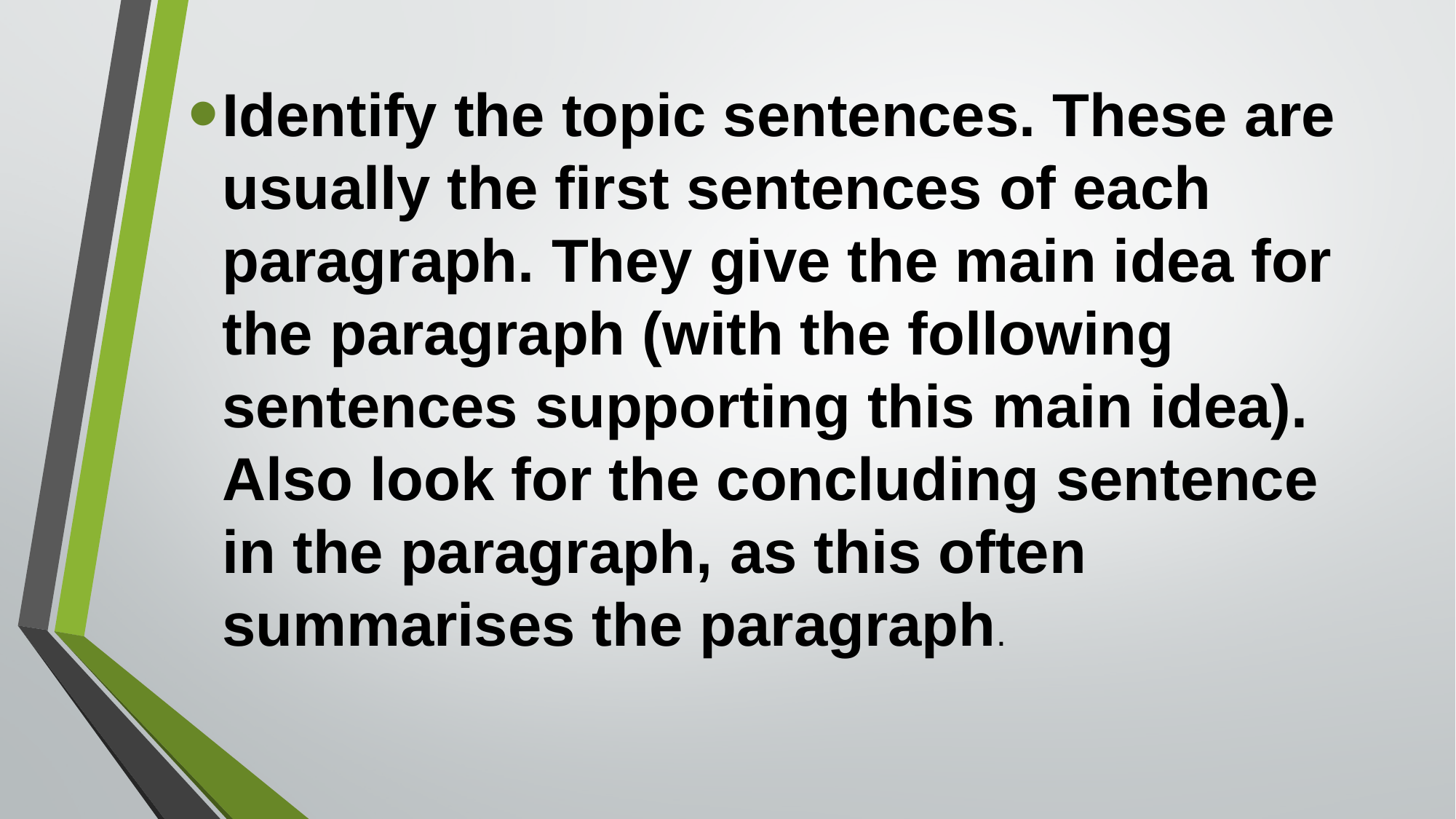

Identify the topic sentences. These are usually the first sentences of each paragraph. They give the main idea for the paragraph (with the following sentences supporting this main idea). Also look for the concluding sentence in the paragraph, as this often summarises the paragraph.